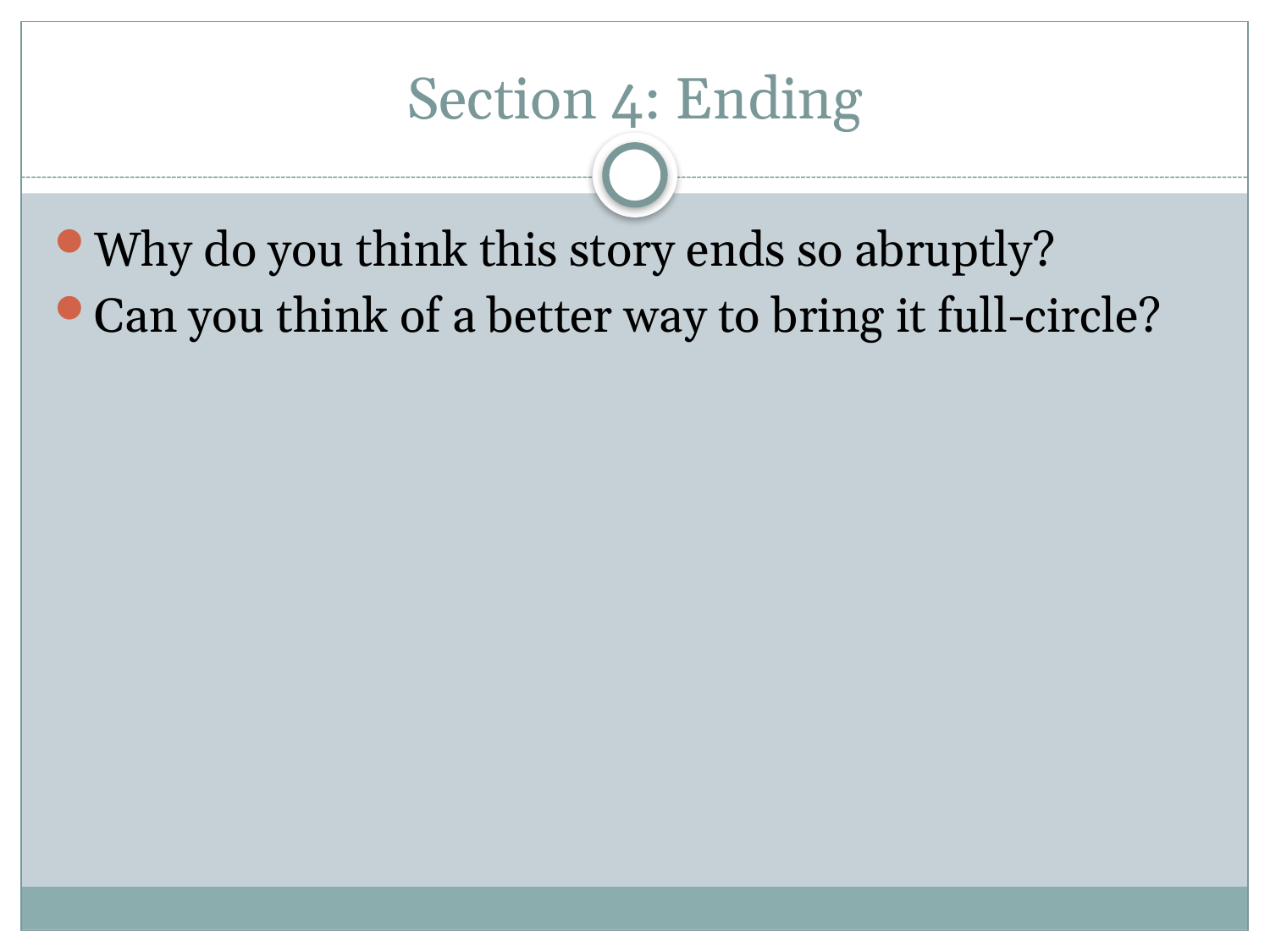

# Section 4: Ending
Why do you think this story ends so abruptly?
Can you think of a better way to bring it full-circle?